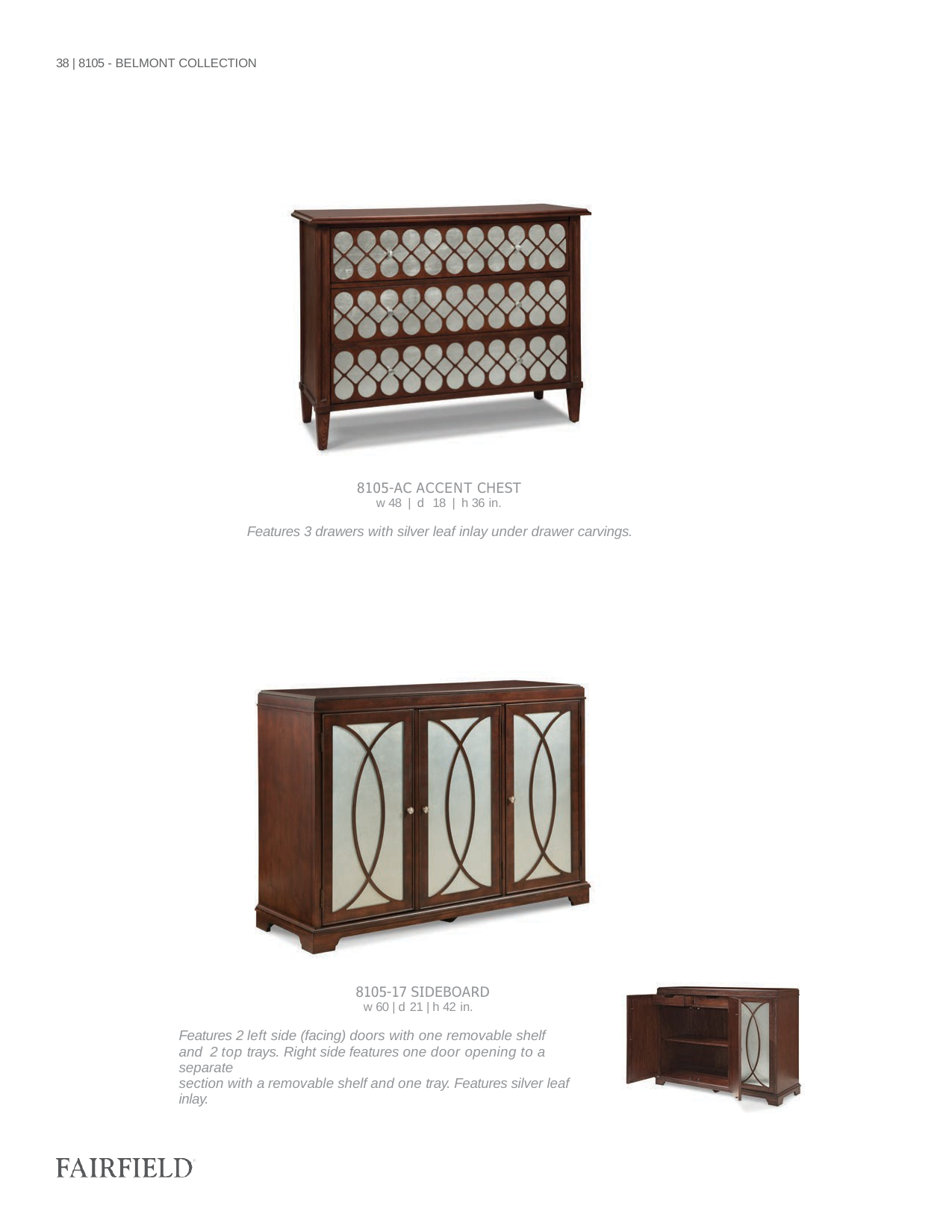

38 | 8105 - BELMONT COLLECTION

| 8105-AC ACCENT CHEST w 48 | d 18 | h 36 in. |
| --- |
| Features 3 drawers with silver leaf inlay under drawer carvings. |

| 8105-17 SIDEBOARD w 60 | d 21 | h 42 in. |
| --- |
| Features 2 left side (facing) doors with one removable shelf and 2 top trays. Right side features one door opening to a separate section with a removable shelf and one tray. Features silver leaf inlay. |